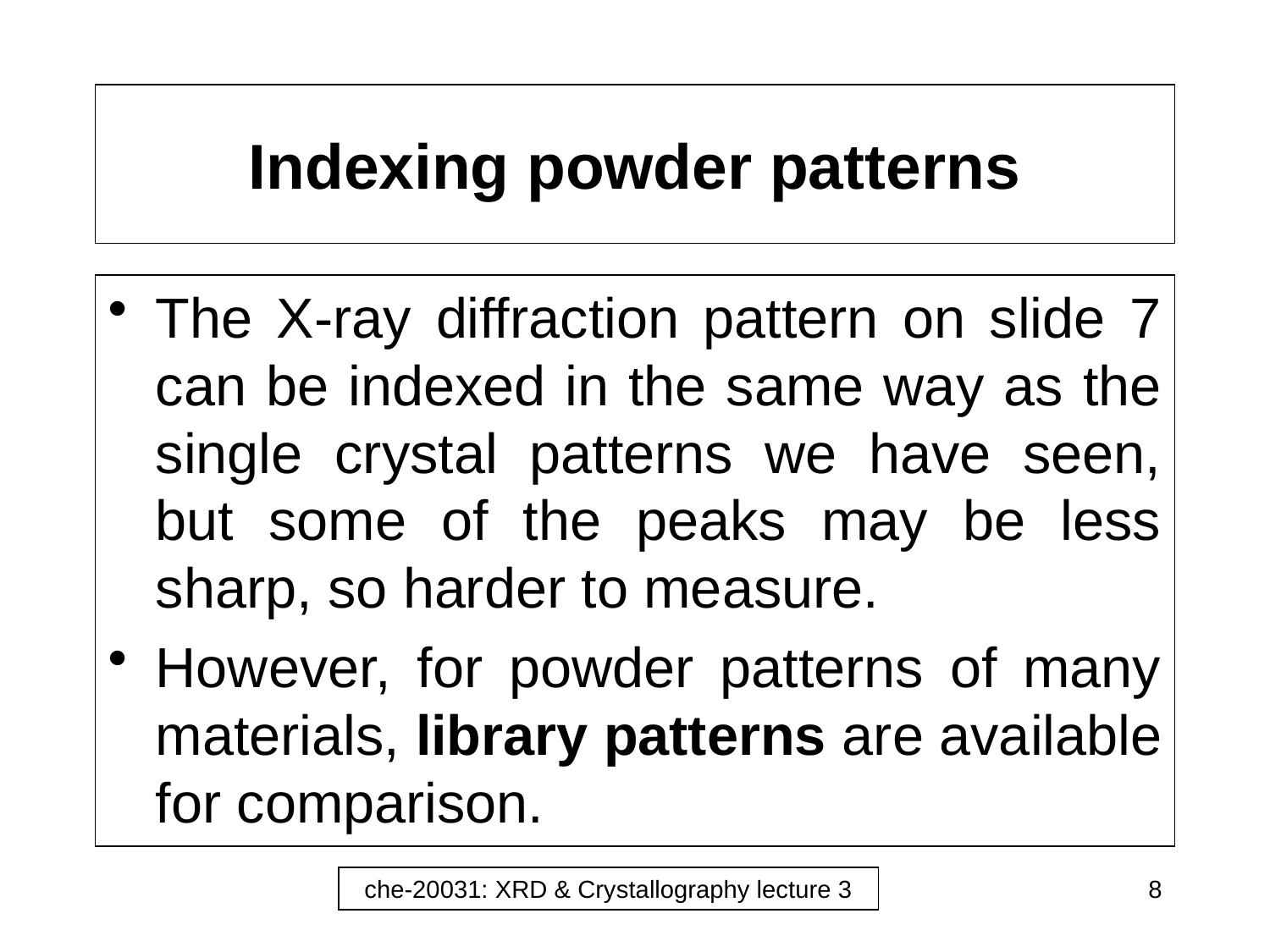

# Indexing powder patterns
The X-ray diffraction pattern on slide 7 can be indexed in the same way as the single crystal patterns we have seen, but some of the peaks may be less sharp, so harder to measure.
However, for powder patterns of many materials, library patterns are available for comparison.
che-20031: XRD & Crystallography lecture 3
8